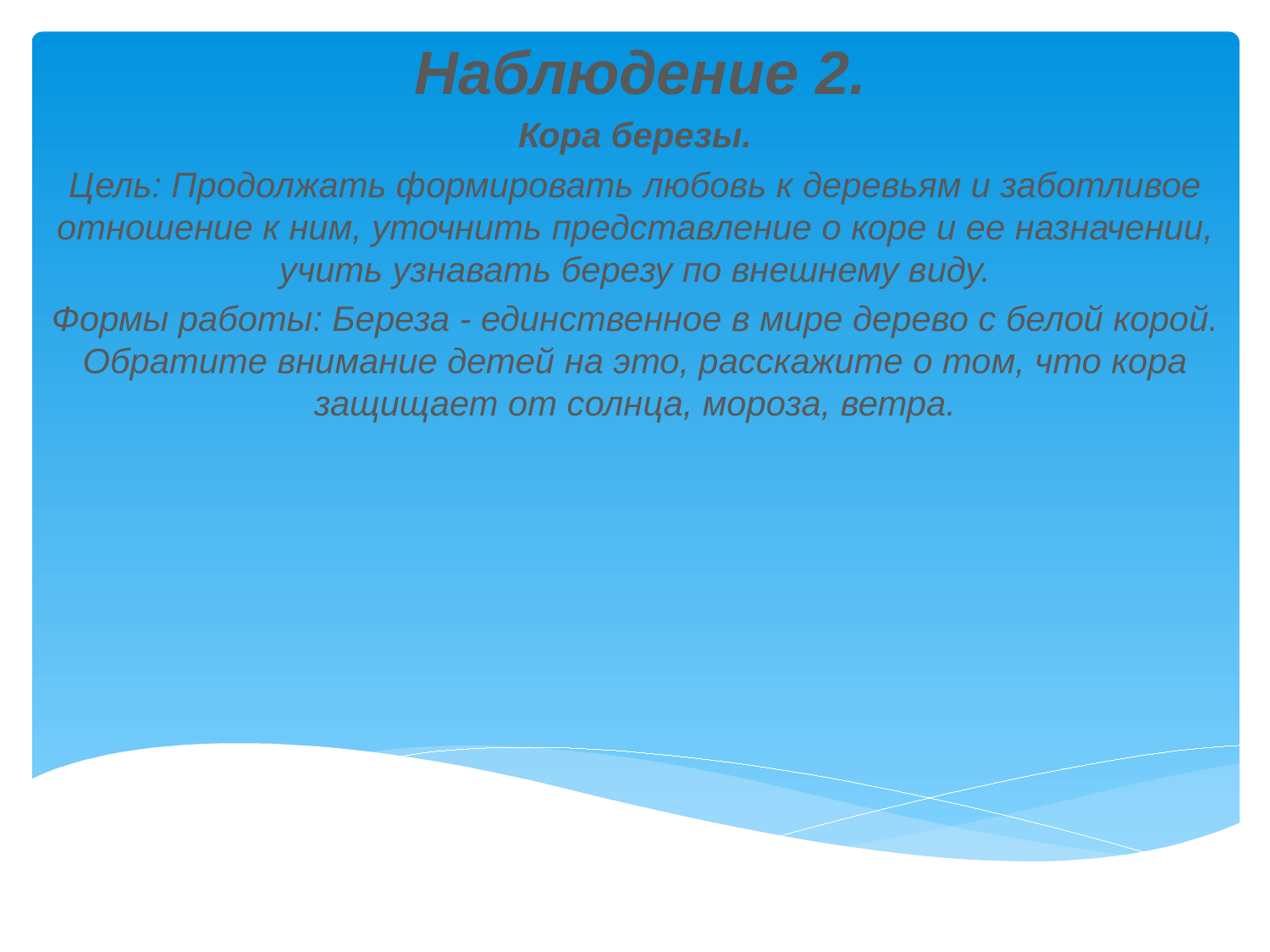

# Наблюдение 2.
Кора березы.
Цель: Продолжать формировать любовь к деревьям и заботливое отношение к ним, уточнить представление о коре и ее назначении, учить узнавать березу по внешнему виду.
Формы работы: Береза - единственное в мире дерево с белой корой. Обратите внимание детей на это, расскажите о том, что кора защищает от солнца, мороза, ветра.